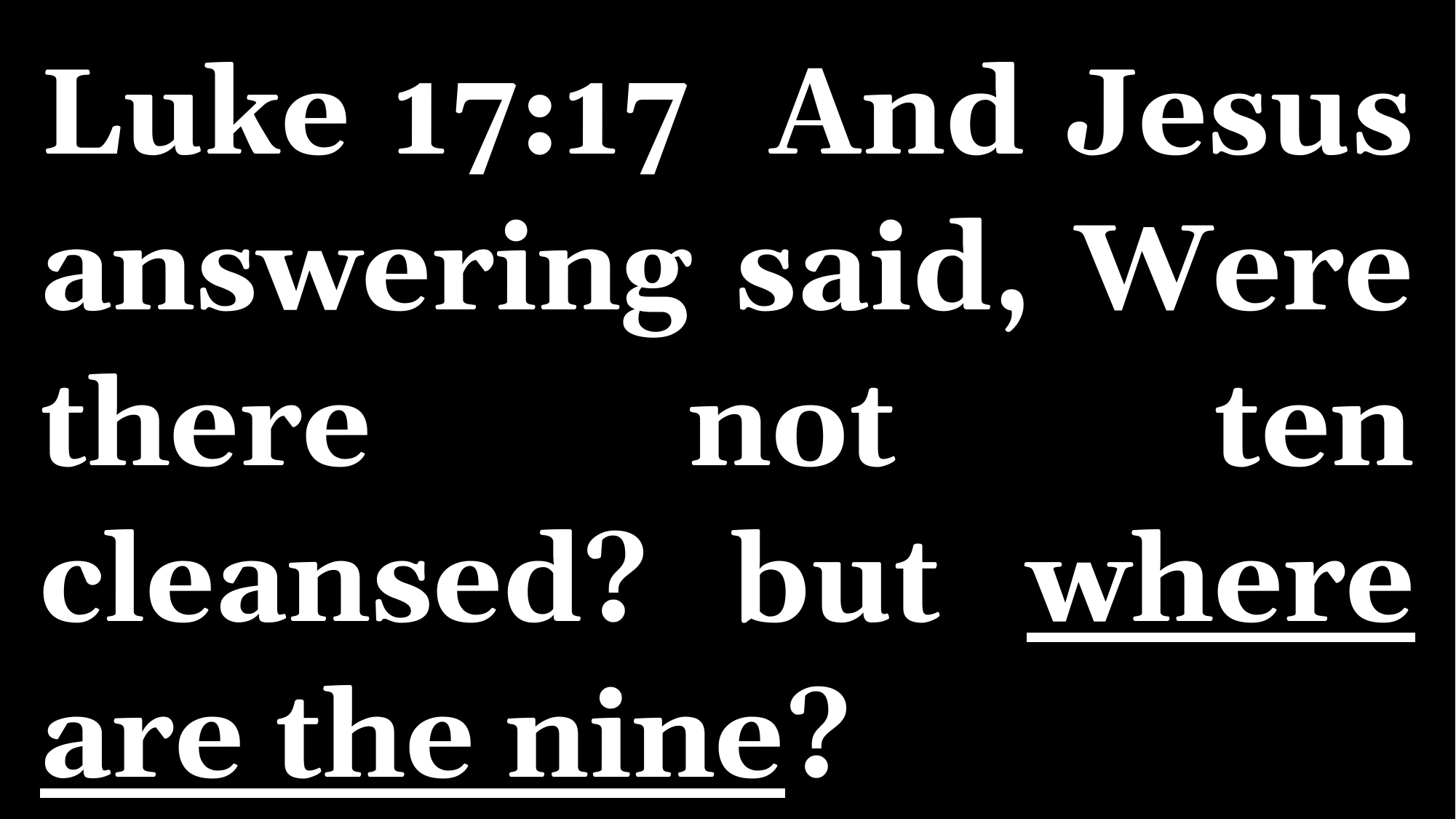

Luke 17:17  And Jesus answering said, Were there not ten cleansed? but where are the nine?